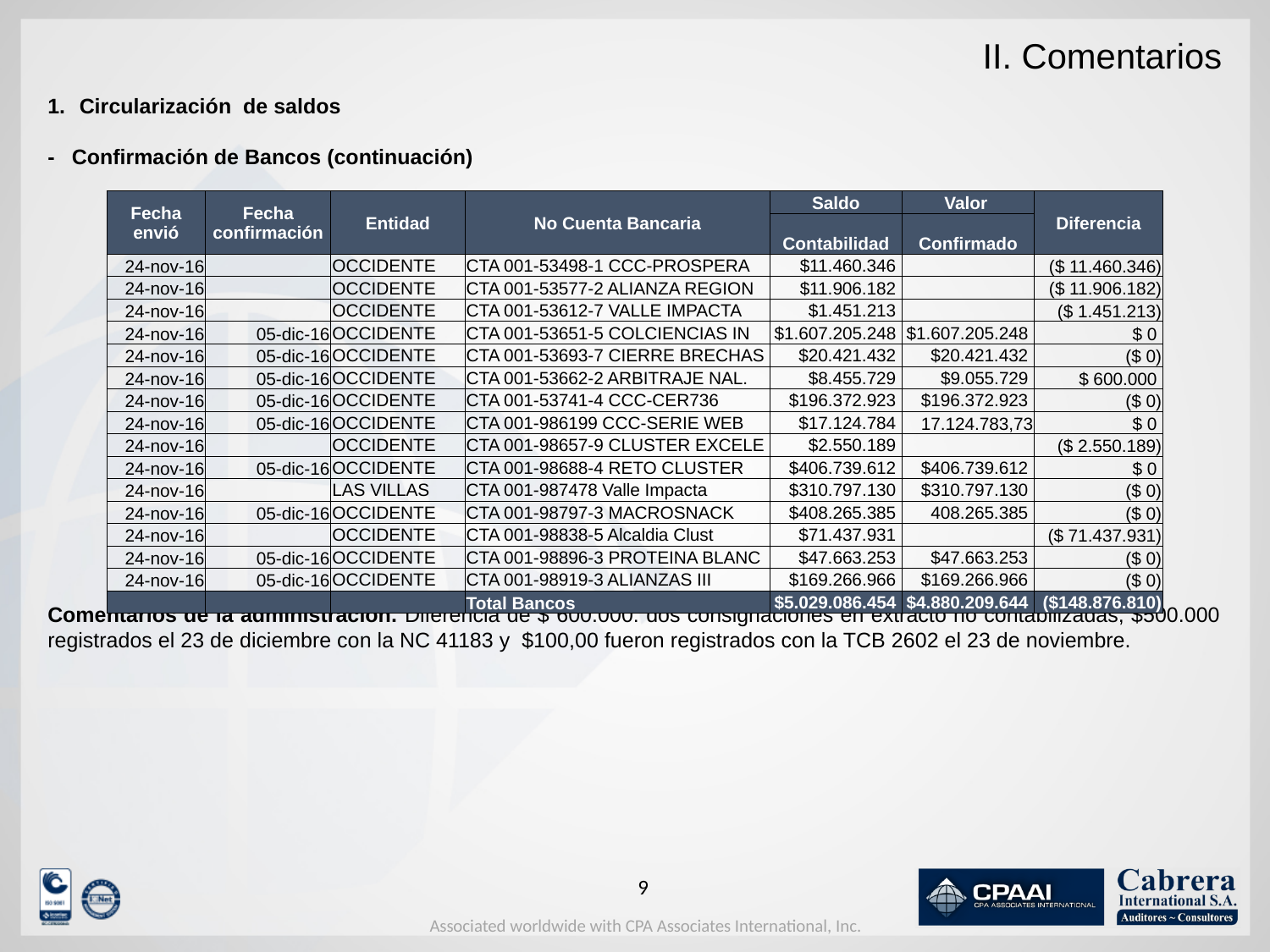

# II. Comentarios
Circularización  de saldos

-	Confirmación de Bancos (continuación)

Comentarios de la administración. Diferencia de $ 600.000: dos consignaciones en extracto no contabilizadas, $500.000 registrados el 23 de diciembre con la NC 41183 y  $100,00 fueron registrados con la TCB 2602 el 23 de noviembre.

| Fecha envió | Fecha confirmación | Entidad | No Cuenta Bancaria | Saldo | Valor | Diferencia |
| --- | --- | --- | --- | --- | --- | --- |
|  |  |  |  | Contabilidad | Confirmado |  |
| 24-nov-16 |  | OCCIDENTE | CTA 001-53498-1 CCC-PROSPERA | $11.460.346 |  | ($ 11.460.346) |
| 24-nov-16 |  | OCCIDENTE | CTA 001-53577-2 ALIANZA REGION | $11.906.182 |  | ($ 11.906.182) |
| 24-nov-16 |  | OCCIDENTE | CTA 001-53612-7 VALLE IMPACTA | $1.451.213 |  | ($ 1.451.213) |
| 24-nov-16 | 05-dic-16 | OCCIDENTE | CTA 001-53651-5 COLCIENCIAS IN | $1.607.205.248 | $1.607.205.248 | $ 0 |
| 24-nov-16 | 05-dic-16 | OCCIDENTE | CTA 001-53693-7 CIERRE BRECHAS | $20.421.432 | $20.421.432 | ($ 0) |
| 24-nov-16 | 05-dic-16 | OCCIDENTE | CTA 001-53662-2 ARBITRAJE NAL. | $8.455.729 | $9.055.729 | $ 600.000 |
| 24-nov-16 | 05-dic-16 | OCCIDENTE | CTA 001-53741-4 CCC-CER736 | $196.372.923 | $196.372.923 | ($ 0) |
| 24-nov-16 | 05-dic-16 | OCCIDENTE | CTA 001-986199 CCC-SERIE WEB | $17.124.784 | 17.124.783,73 | $ 0 |
| 24-nov-16 |  | OCCIDENTE | CTA 001-98657-9 CLUSTER EXCELE | $2.550.189 |  | ($ 2.550.189) |
| 24-nov-16 | 05-dic-16 | OCCIDENTE | CTA 001-98688-4 RETO CLUSTER | $406.739.612 | $406.739.612 | $ 0 |
| 24-nov-16 |  | LAS VILLAS | CTA 001-987478 Valle Impacta | $310.797.130 | $310.797.130 | ($ 0) |
| 24-nov-16 | 05-dic-16 | OCCIDENTE | CTA 001-98797-3 MACROSNACK | $408.265.385 | 408.265.385 | ($ 0) |
| 24-nov-16 |  | OCCIDENTE | CTA 001-98838-5 Alcaldia Clust | $71.437.931 |  | ($ 71.437.931) |
| 24-nov-16 | 05-dic-16 | OCCIDENTE | CTA 001-98896-3 PROTEINA BLANC | $47.663.253 | $47.663.253 | ($ 0) |
| 24-nov-16 | 05-dic-16 | OCCIDENTE | CTA 001-98919-3 ALIANZAS III | $169.266.966 | $169.266.966 | ($ 0) |
|  |  |  | Total Bancos | $5.029.086.454 | $4.880.209.644 | ($148.876.810) |

9